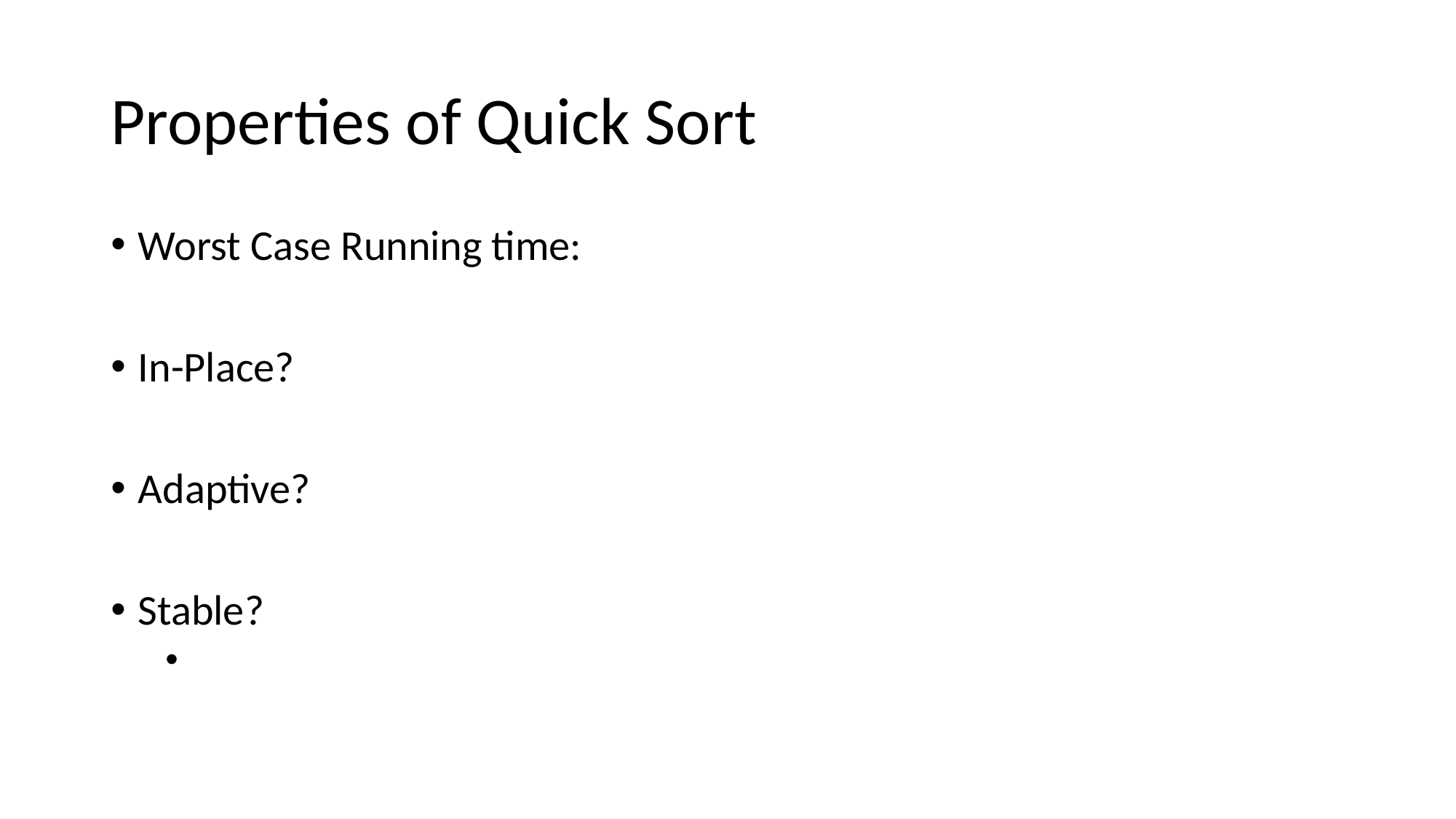

# Properties of Quick Sort
Worst Case Running time:

In-Place?

Adaptive?

Stable?